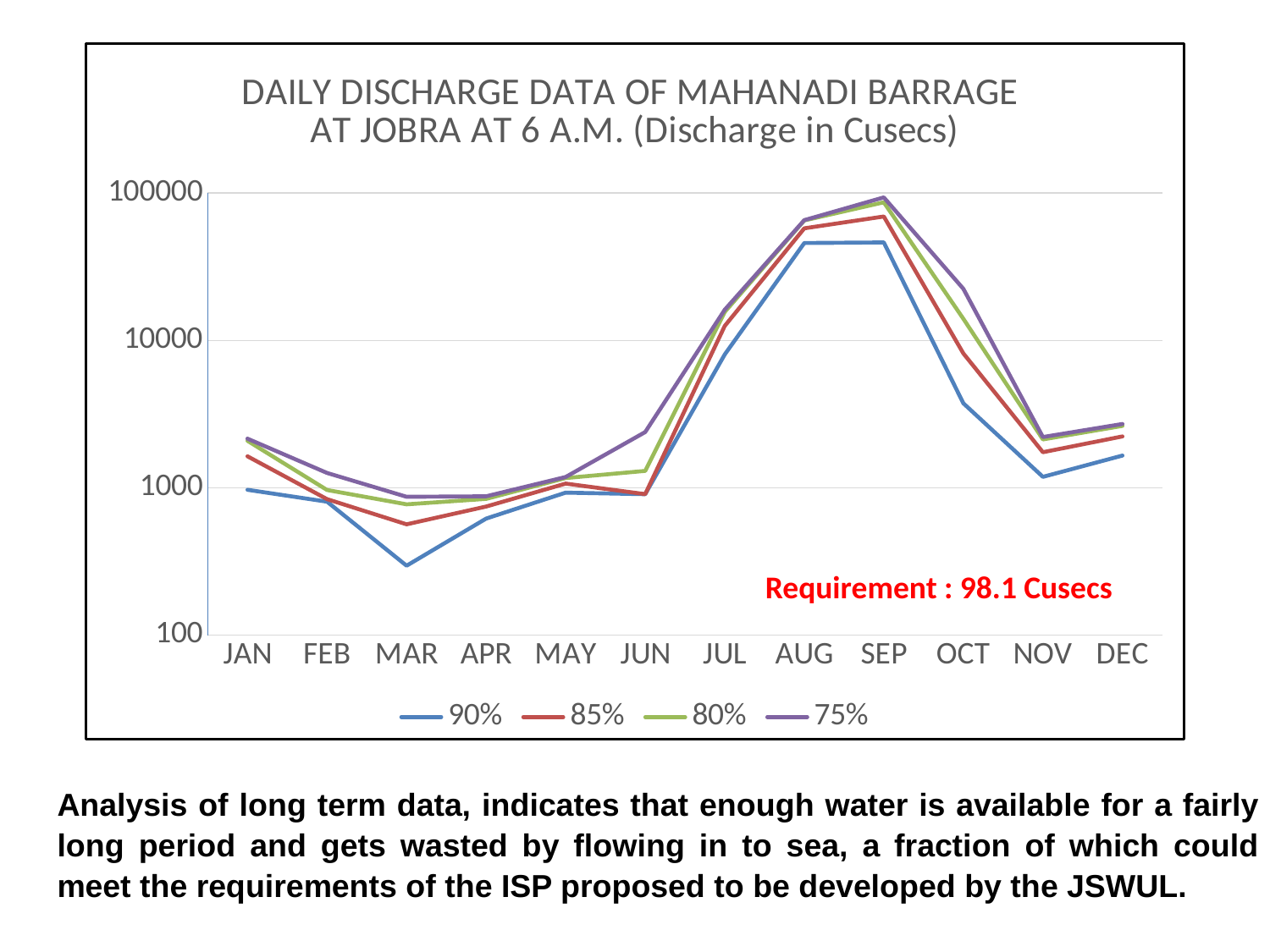

### Chart: DAILY DISCHARGE DATA OF MAHANADI BARRAGE
AT JOBRA AT 6 A.M. (Discharge in Cusecs)

| Category | 90% | 85% | 80% | 75% |
|---|---|---|---|---|
| JAN | 969.3564612903224 | 1634.7322677419363 | 2083.392822580646 | 2153.0299193548385 |
| FEB | 805.0 | 838.0 | 966.0 | 1261.0 |
| MAR | 296.0 | 565.0 | 772.0 | 869.0 |
| APR | 618.0 | 746.0 | 841.0 | 876.0 |
| MAY | 927.0 | 1068.0 | 1165.0 | 1184.0 |
| JUN | 905.0 | 906.0 | 1302.0 | 2388.0 |
| JUL | 8031.0 | 12545.0 | 15614.0 | 16158.0 |
| AUG | 45797.0 | 57601.0 | 65219.0 | 65521.0 |
| SEP | 46234.0 | 69342.0 | 86543.0 | 93409.0 |
| OCT | 3746.0 | 8163.0 | 14023.0 | 22397.0 |
| NOV | 1187.0 | 1744.0 | 2129.0 | 2211.0 |
| DEC | 1654.0 | 2232.0 | 2630.0 | 2710.0 |
Requirement : 98.1 Cusecs
Analysis of long term data, indicates that enough water is available for a fairly long period and gets wasted by flowing in to sea, a fraction of which could meet the requirements of the ISP proposed to be developed by the JSWUL.